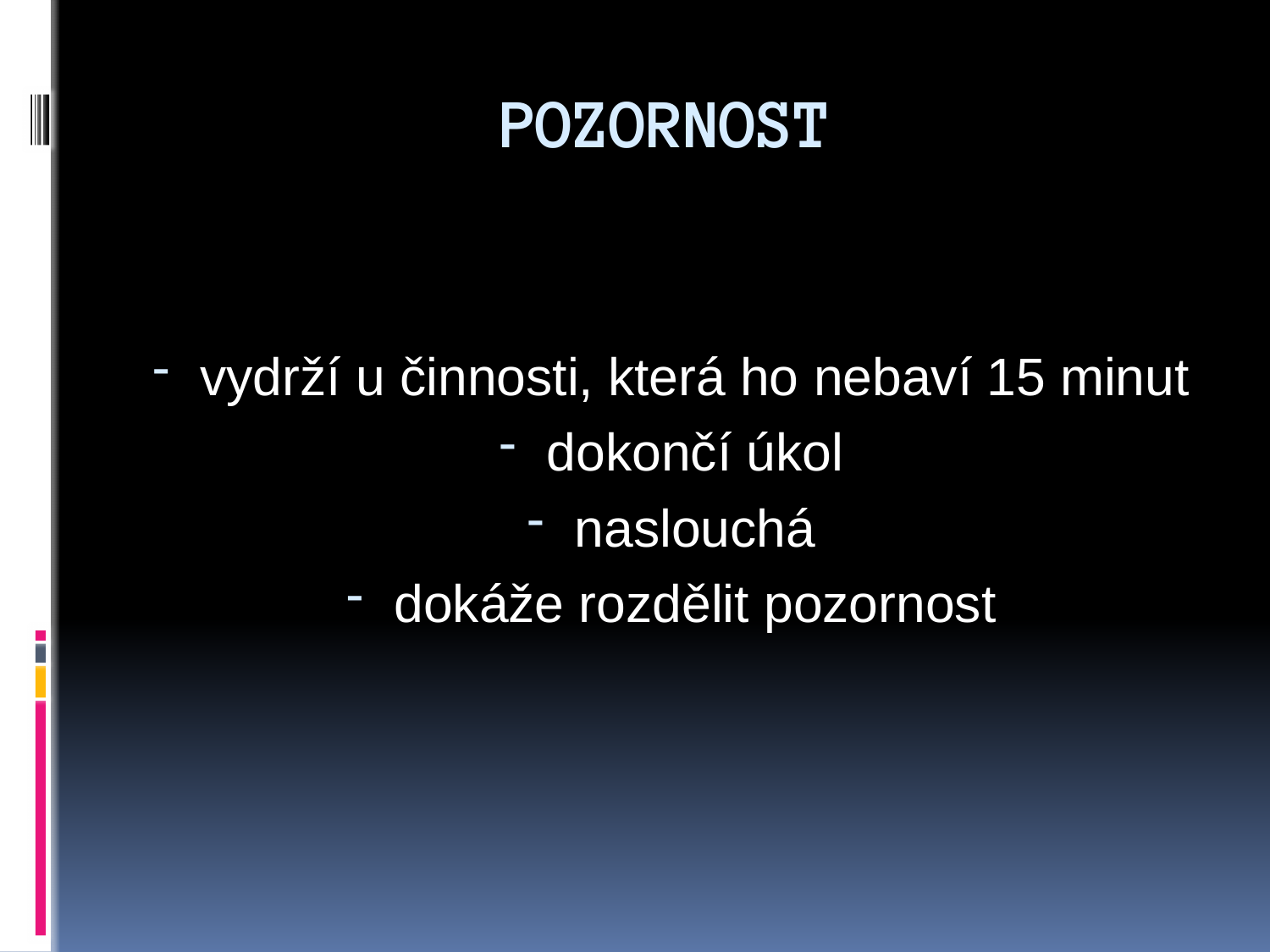

# POZORNOST
vydrží u činnosti, která ho nebaví 15 minut
dokončí úkol
naslouchá
dokáže rozdělit pozornost